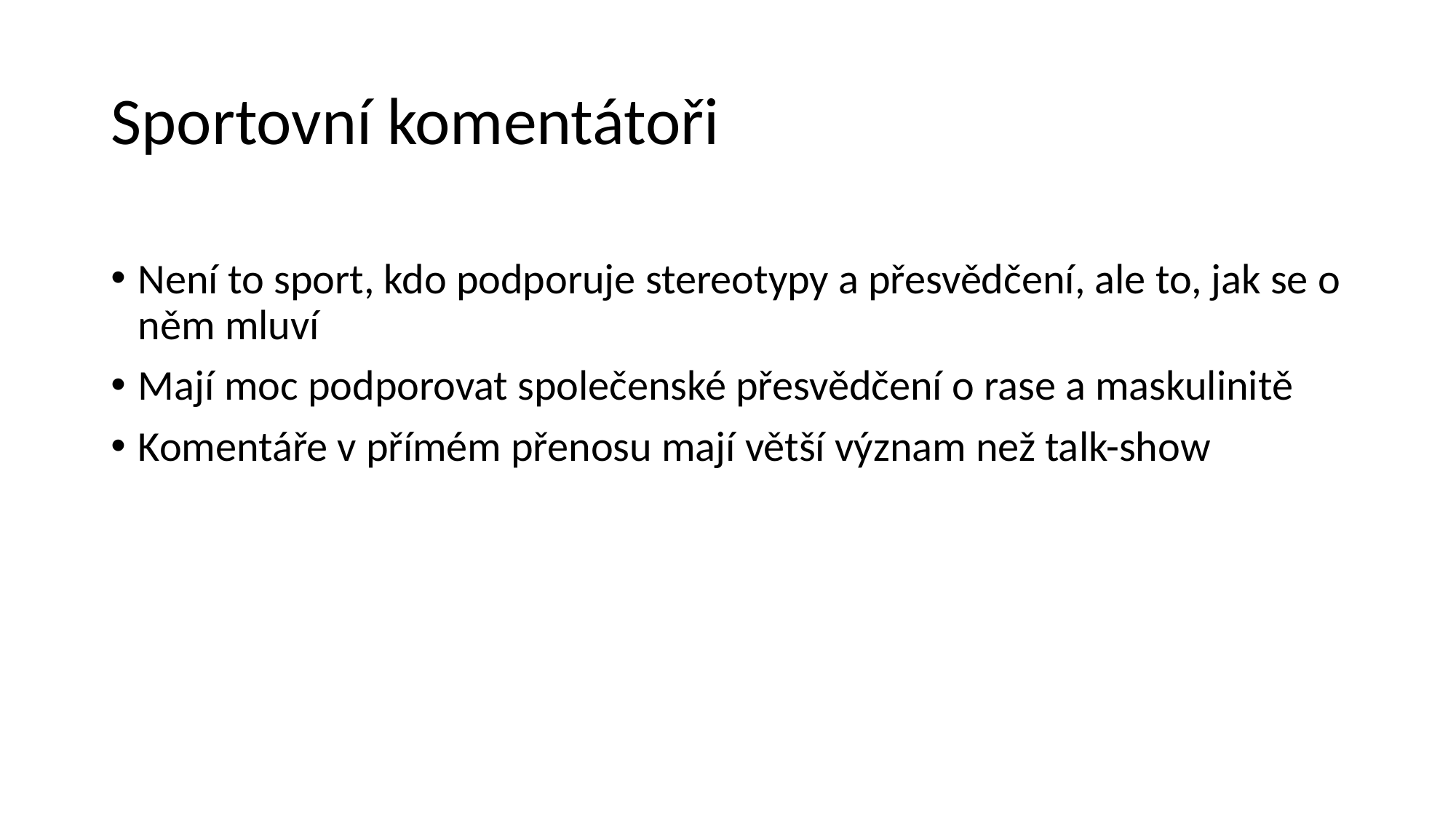

# Sportovní komentátoři
Není to sport, kdo podporuje stereotypy a přesvědčení, ale to, jak se o něm mluví
Mají moc podporovat společenské přesvědčení o rase a maskulinitě
Komentáře v přímém přenosu mají větší význam než talk-show